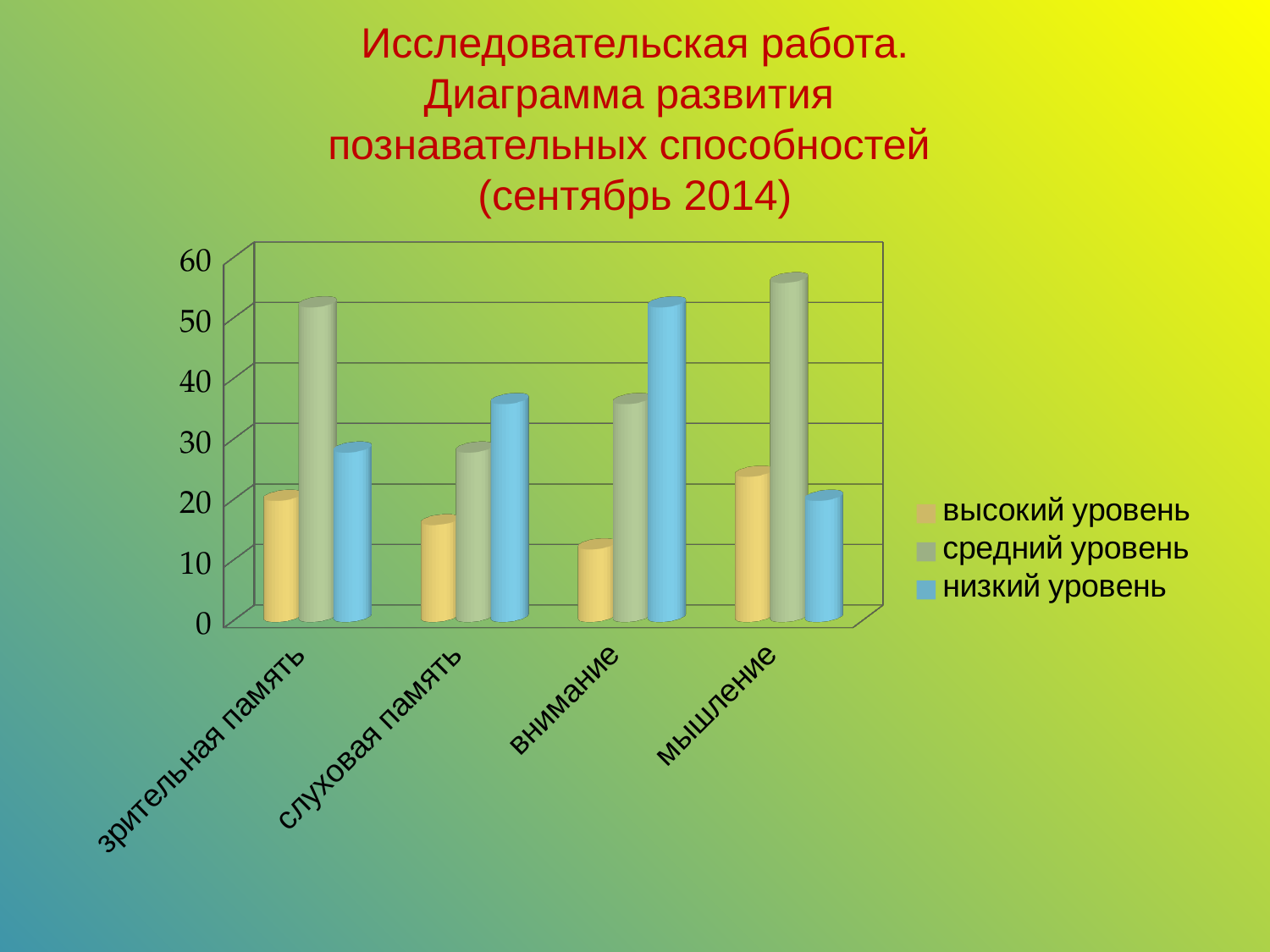

# Исследовательская работа. Диаграмма развития познавательных способностей (сентябрь 2014)

[unsupported chart]